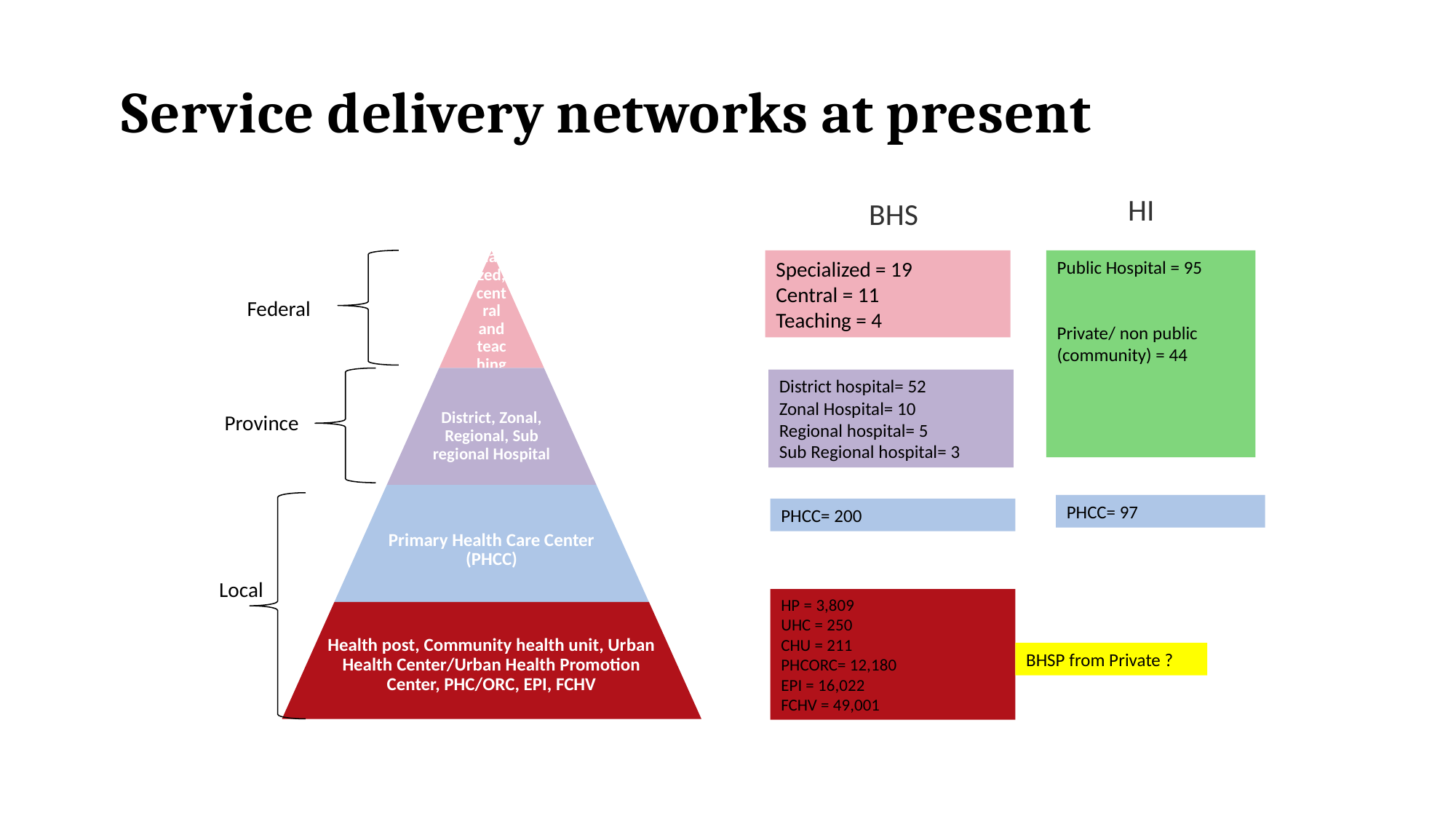

# Service delivery networks at present
HI
BHS

Specialized = 19
Central = 11
Teaching = 4
Public Hospital = 95

Private/ non public (community) = 44

Specialized, central and teaching  hospital
District, Zonal, Regional, Sub regional Hospital
Primary Health Care Center (PHCC)
Health post, Community health unit, Urban Health Center/Urban Health Promotion Center, PHC/ORC, EPI, FCHV
Federal

District hospital= 52
Zonal Hospital= 10
Regional hospital= 5
Sub Regional hospital= 3
Province

PHCC= 97
PHCC= 200
Local
HP = 3,809
UHC = 250
CHU = 211
PHCORC= 12,180
EPI = 16,022
FCHV = 49,001
BHSP from Private ?